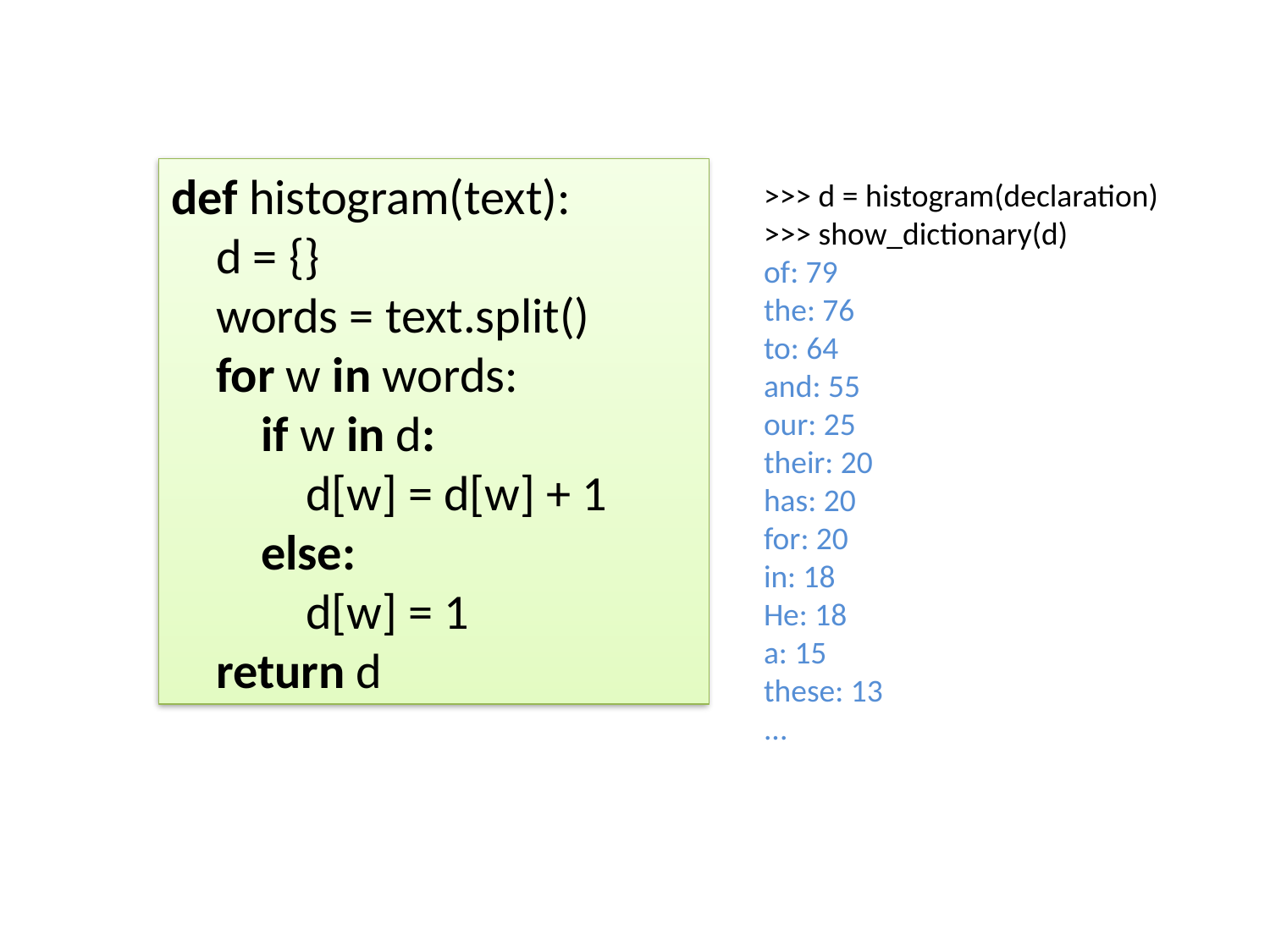

def histogram(text):
    d = {}
    words = text.split()
    for w in words:
        if w in d:
            d[w] = d[w] + 1
        else:
            d[w] = 1
    return d
>>> d = histogram(declaration)
>>> show_dictionary(d)
of: 79
the: 76
to: 64
and: 55
our: 25
their: 20
has: 20
for: 20
in: 18
He: 18
a: 15
these: 13
...